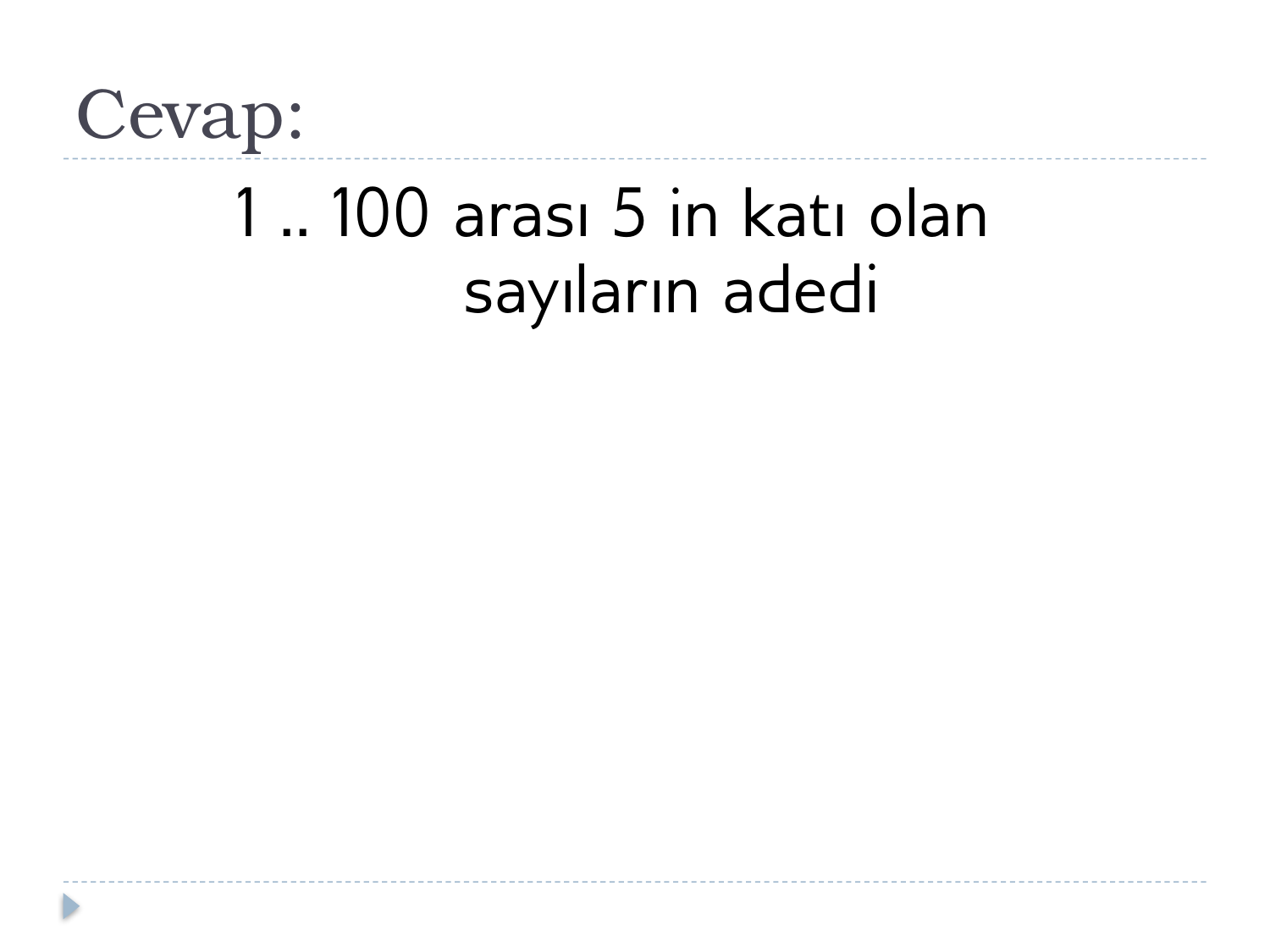

# Cevap:
1 .. 100 arası 5 in katı olan
sayıların adedi